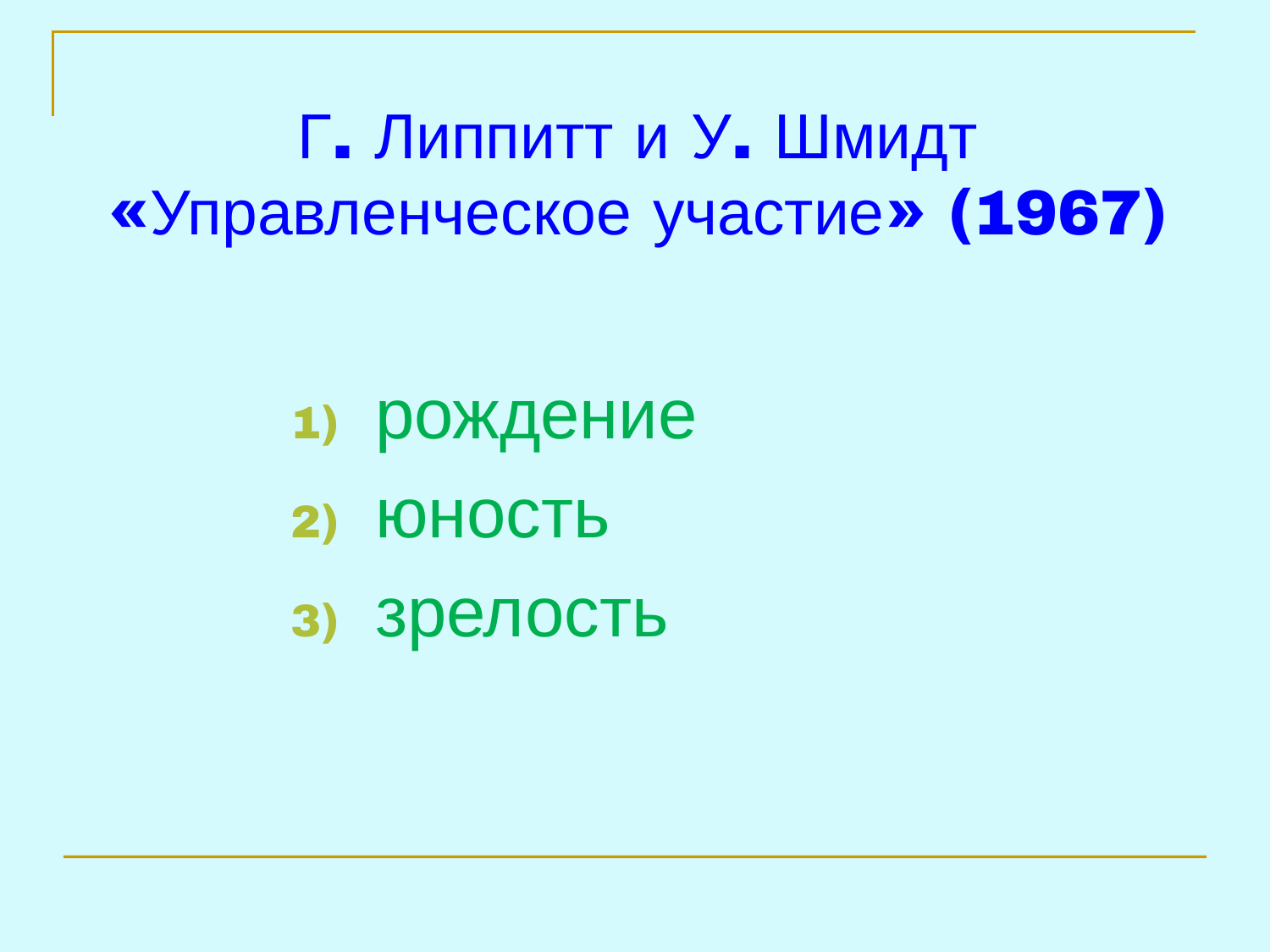

# Г. Липпитт и У. Шмидт «Управленческое участие» (1967)
рождение
юность
зрелость